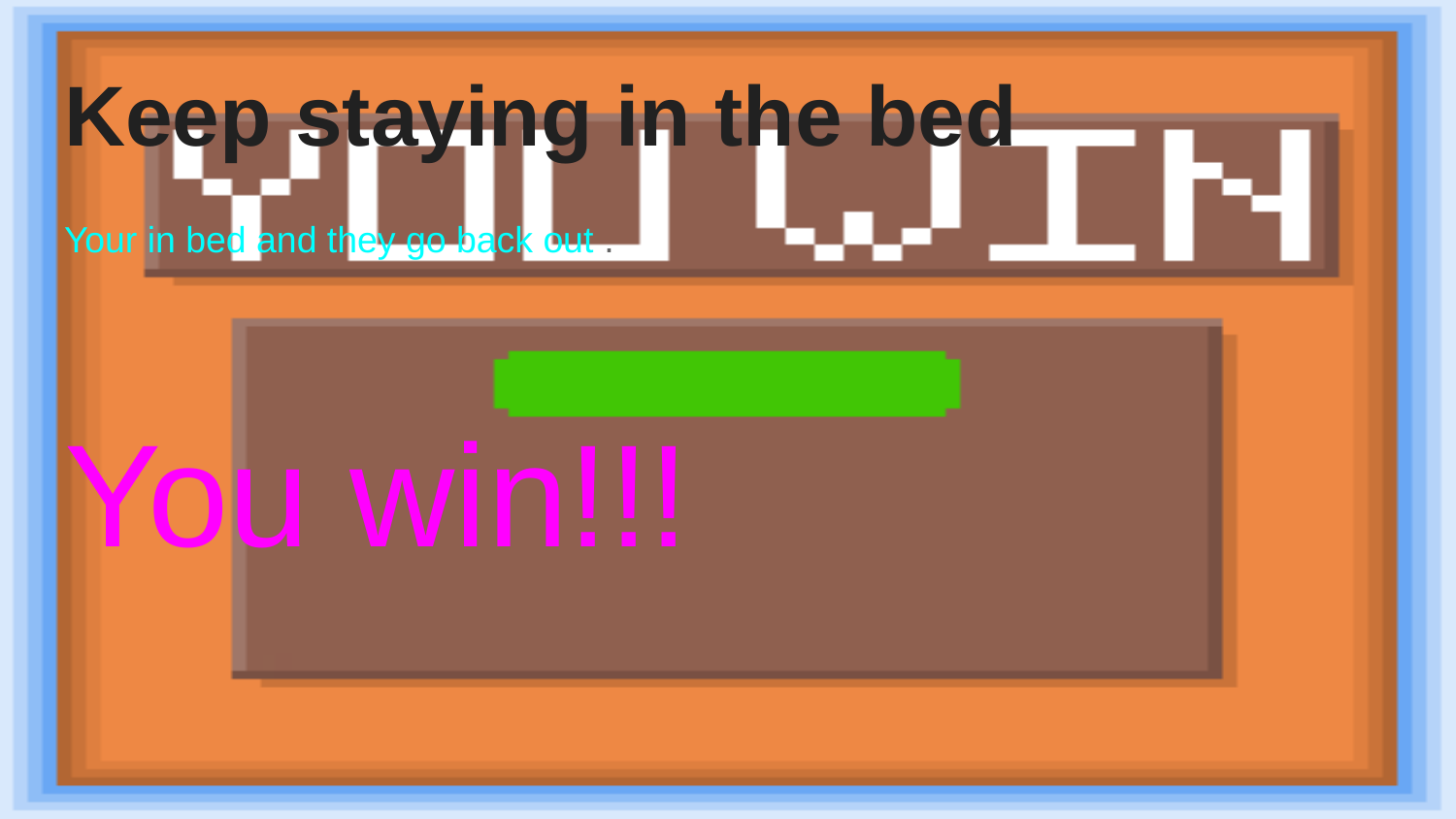

# Keep staying in the bed
Your in bed and they go back out .

You win!!!